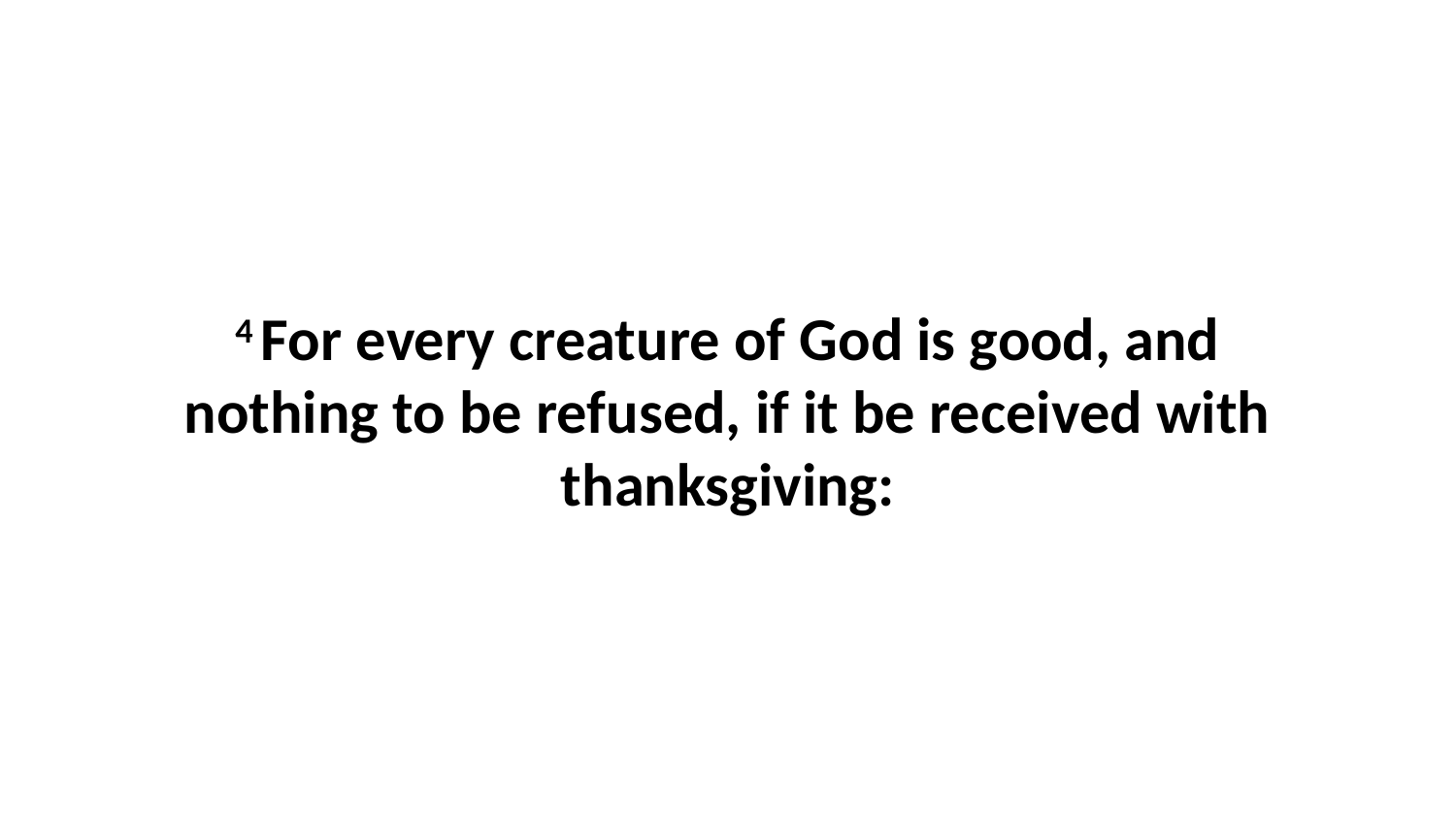

4 For every creature of God is good, and nothing to be refused, if it be received with thanksgiving: